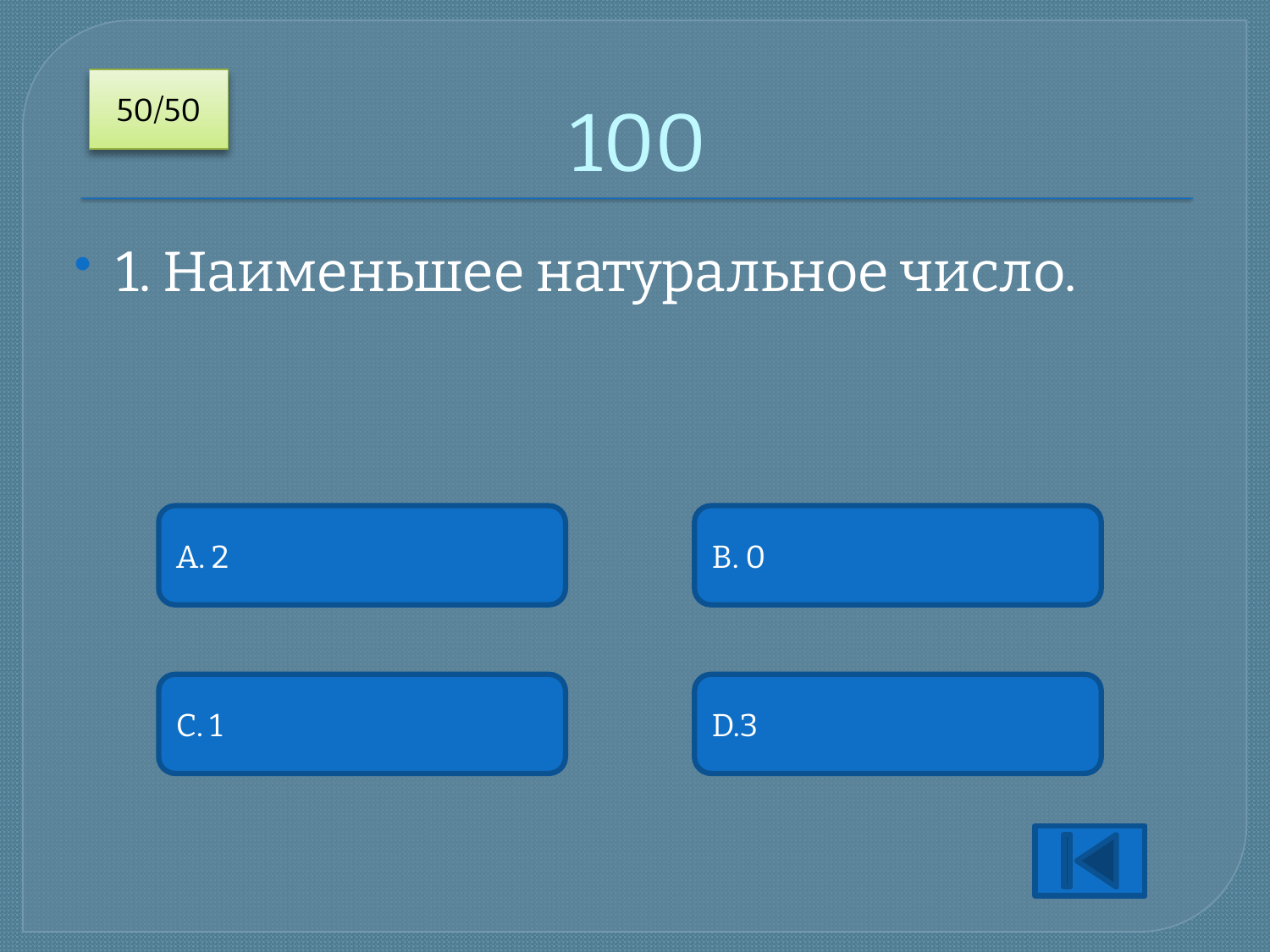

# 100
50/50
1. Наименьшее натуральное число.

A. 2
B. 0
C. 1
D.3